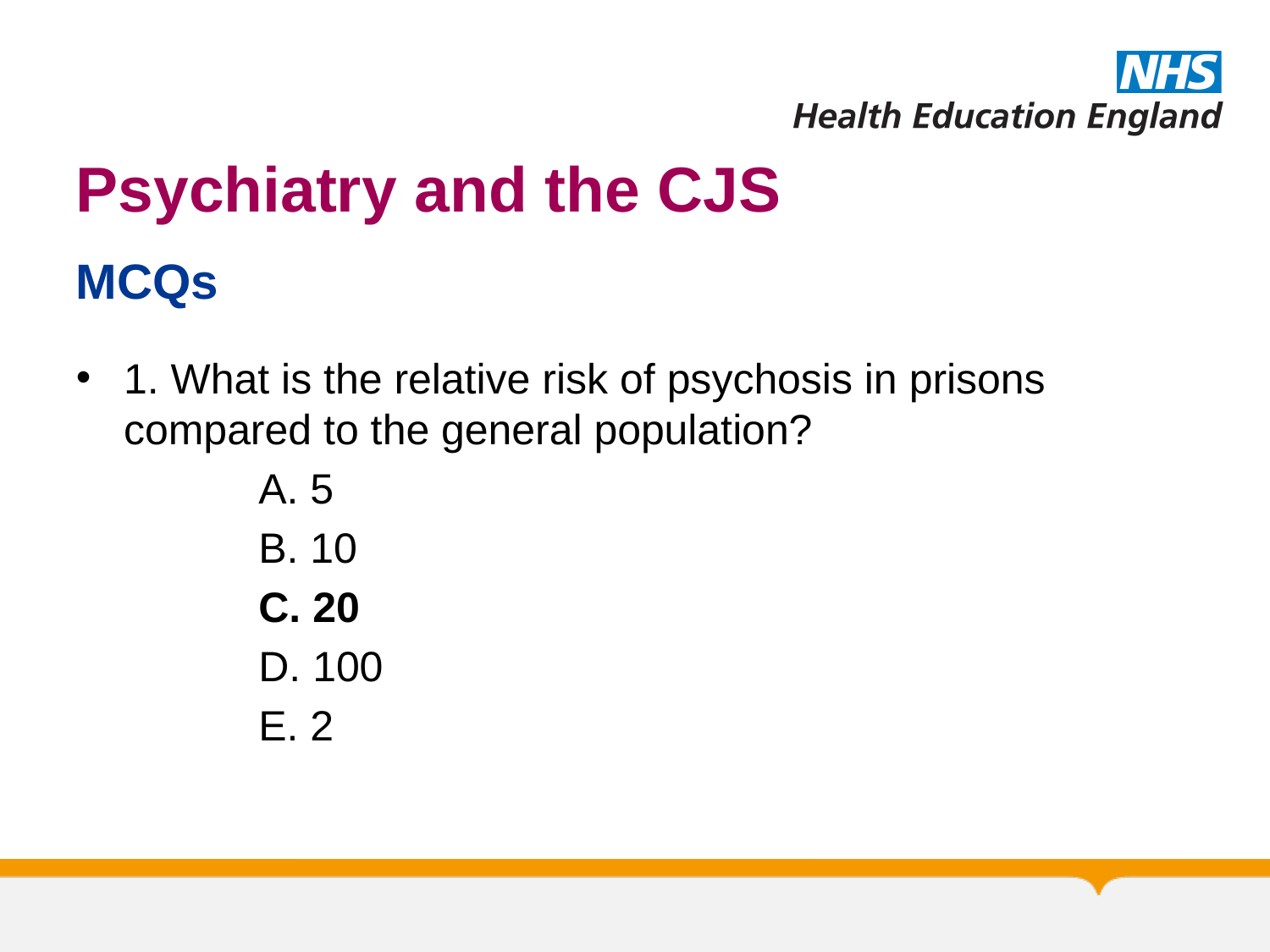

# Psychiatry and the CJS
MCQs
1. What is the relative risk of psychosis in prisons compared to the general population?
A. 5
B. 10
C. 20
D. 100
E. 2